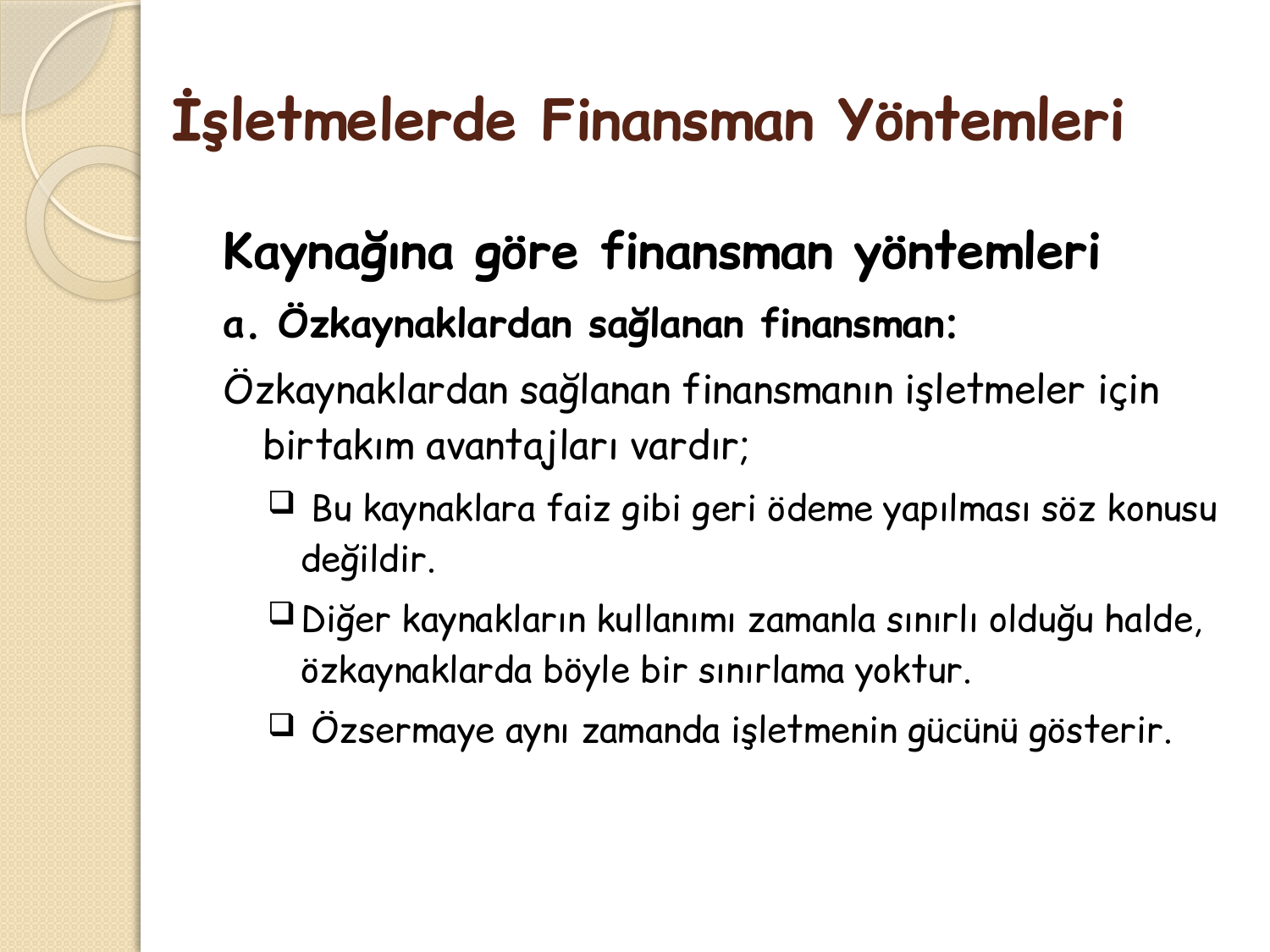

# İşletmelerde Finansman Yöntemleri
Kaynağına göre finansman yöntemleri
a. Özkaynaklardan sağlanan finansman:
Özkaynaklardan sağlanan finansmanın işletmeler için birtakım avantajları vardır;
 Bu kaynaklara faiz gibi geri ödeme yapılması söz konusu değildir.
Diğer kaynakların kullanımı zamanla sınırlı olduğu halde, özkaynaklarda böyle bir sınırlama yoktur.
 Özsermaye aynı zamanda işletmenin gücünü gösterir.